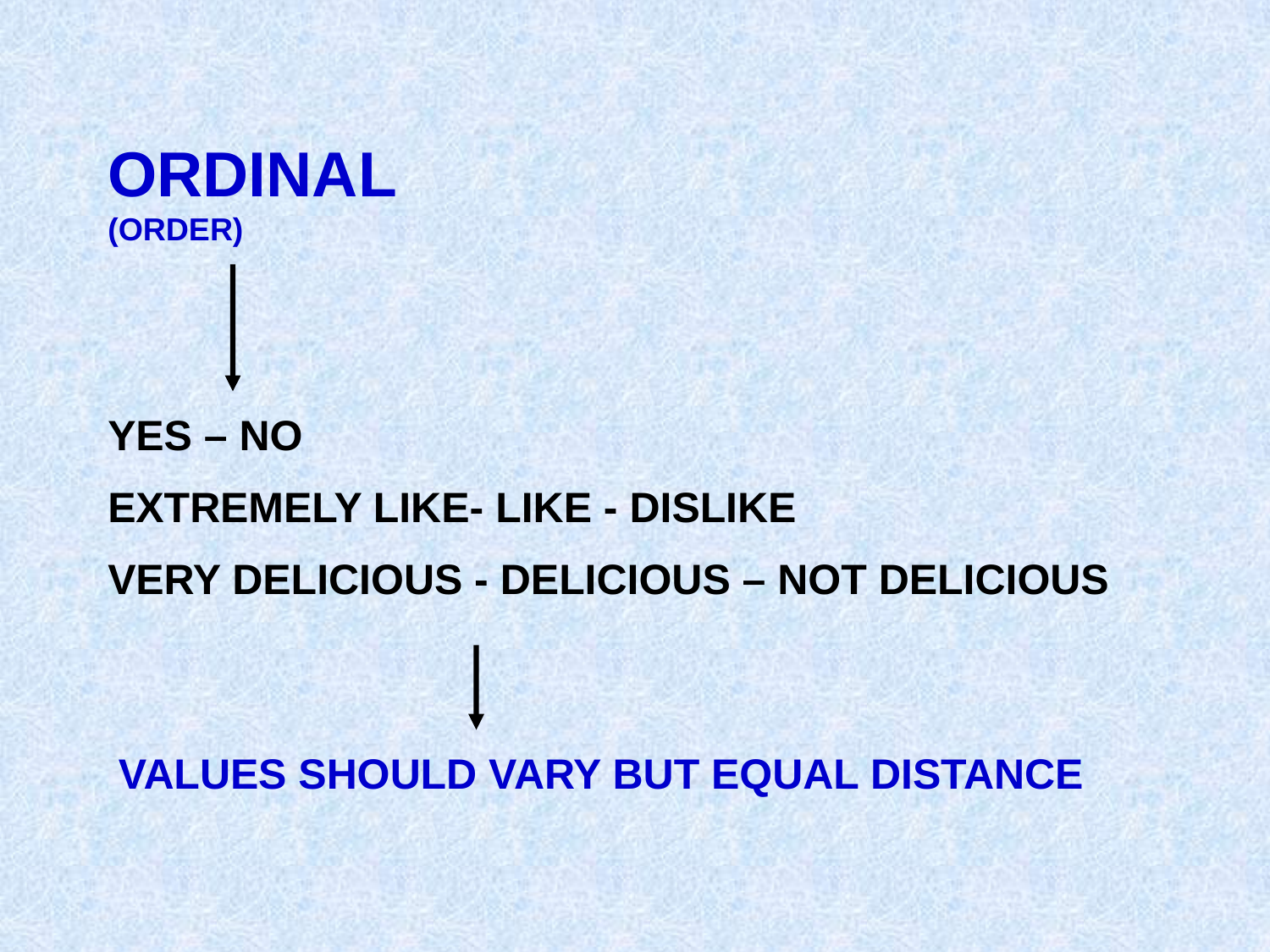

ORDINAL (ORDER)

YES – NO
EXTREMELY LIKE- LIKE - DISLIKE
VERY DELICIOUS - DELICIOUS – NOT DELICIOUS

VALUES SHOULD VARY BUT EQUAL DISTANCE